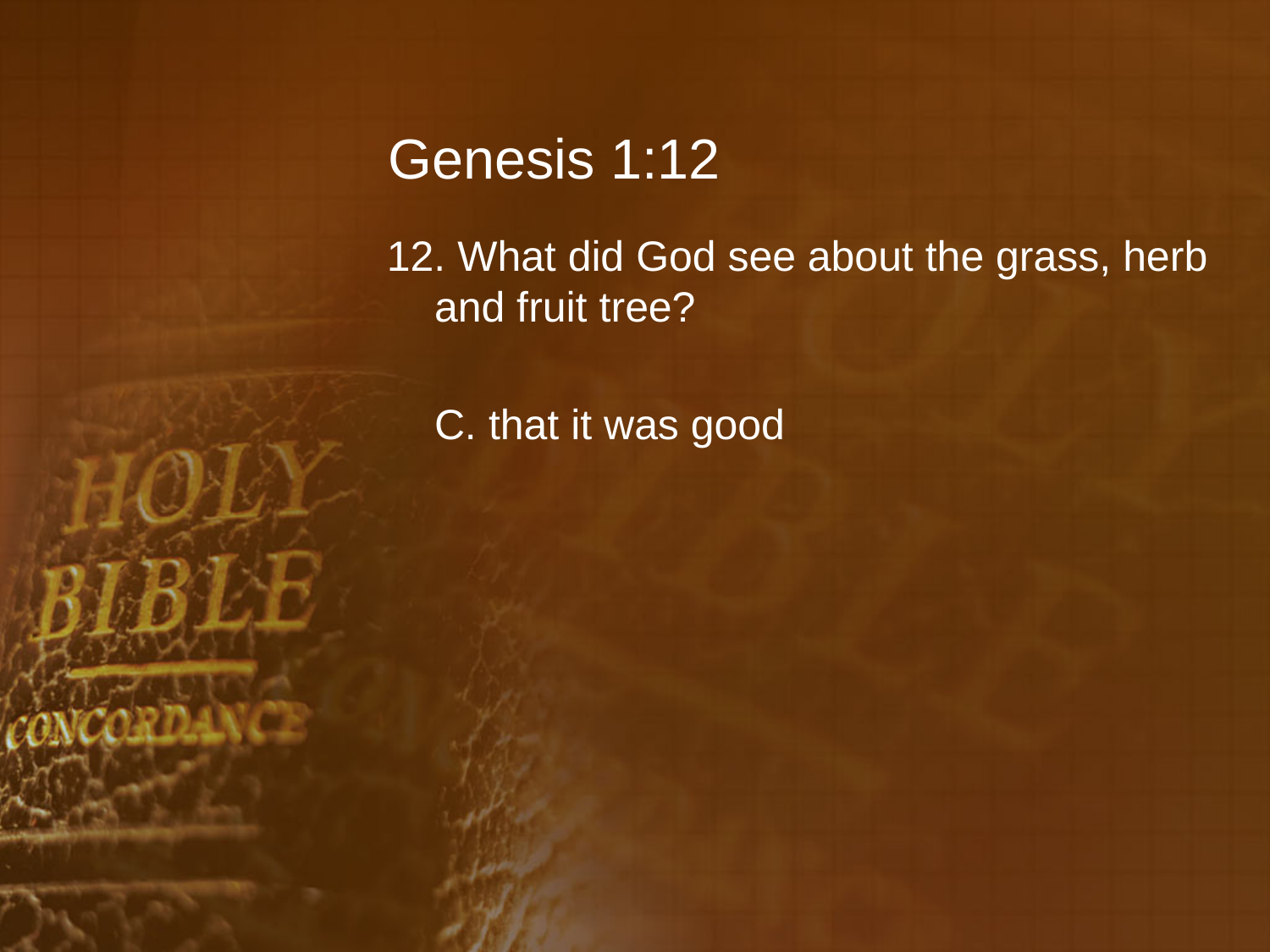

# Genesis 1:12
12. What did God see about the grass, herb and fruit tree?

	C. that it was good